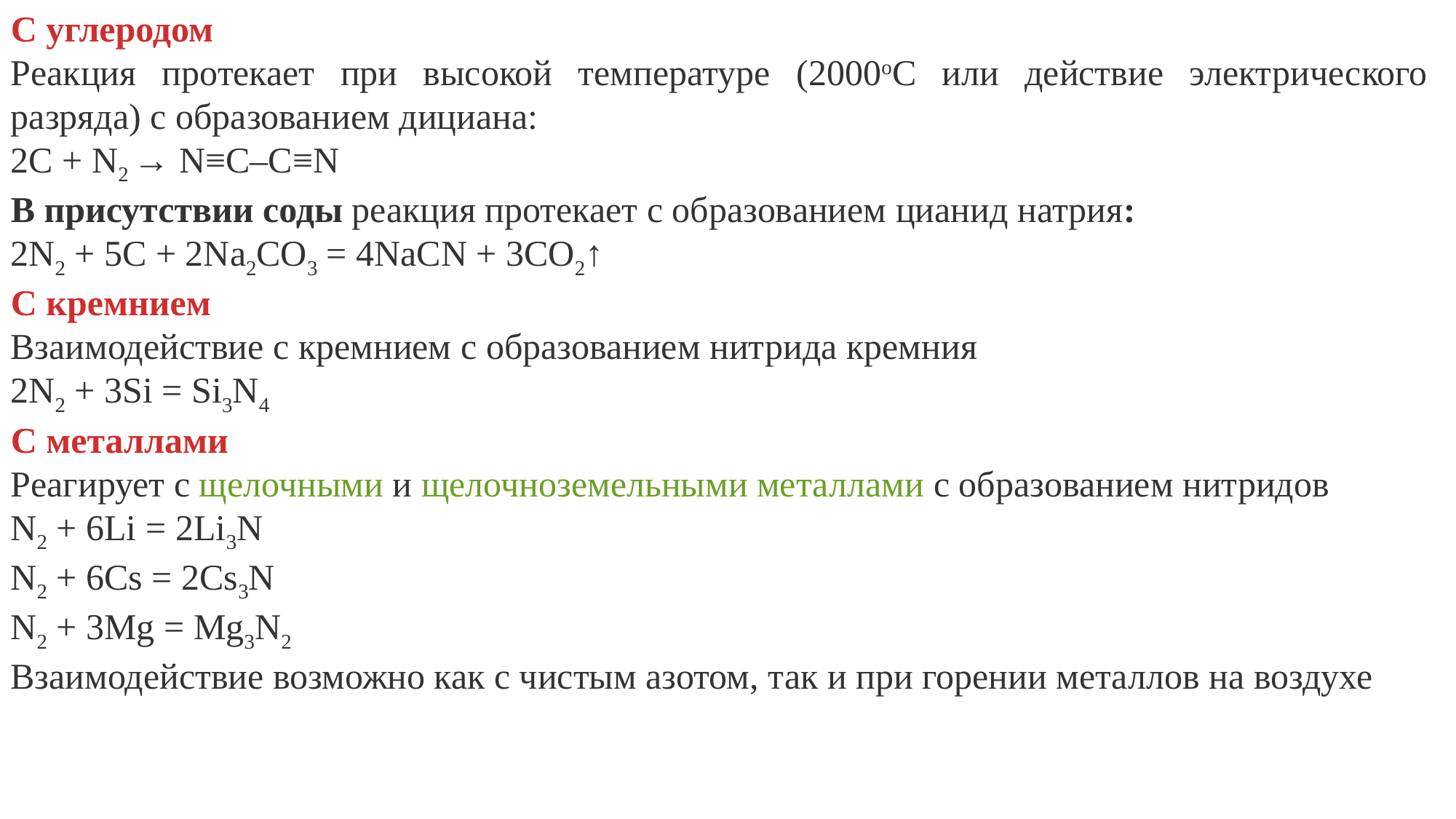

С углеродом
Реакция протекает при высокой температуре (2000оС или действие электрического разряда) с образованием дициана:
2С + N2 → N≡C–C≡N
В присутствии соды реакция протекает с образованием цианид натрия:
2N2 + 5C + 2Na2CО3 = 4NaCN + 3CО2↑
С кремнием
Взаимодействие с кремнием с образованием нитрида кремния
2N2 + 3Si = Si3N4
С металлами
Реагирует с щелочными и щелочноземельными металлами с образованием нитридов
N2 + 6Li = 2Li3N
N2 + 6Cs = 2Cs3N
N2 + 3Mg = Mg3N2
Взаимодействие возможно как с чистым азотом, так и при горении металлов на воздухе